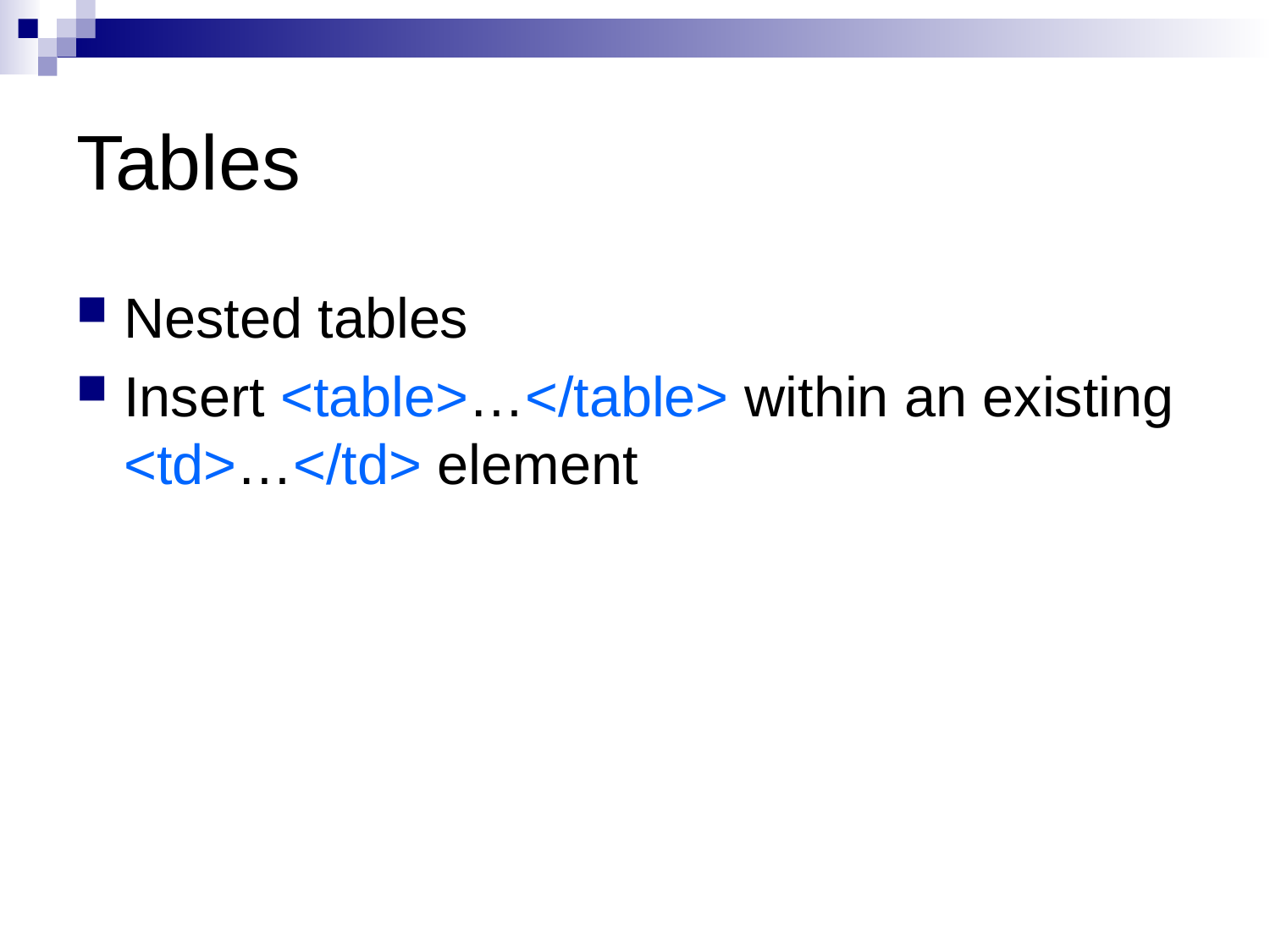

# Tables
Nested tables
Insert <table>…</table> within an existing <td>…</td> element